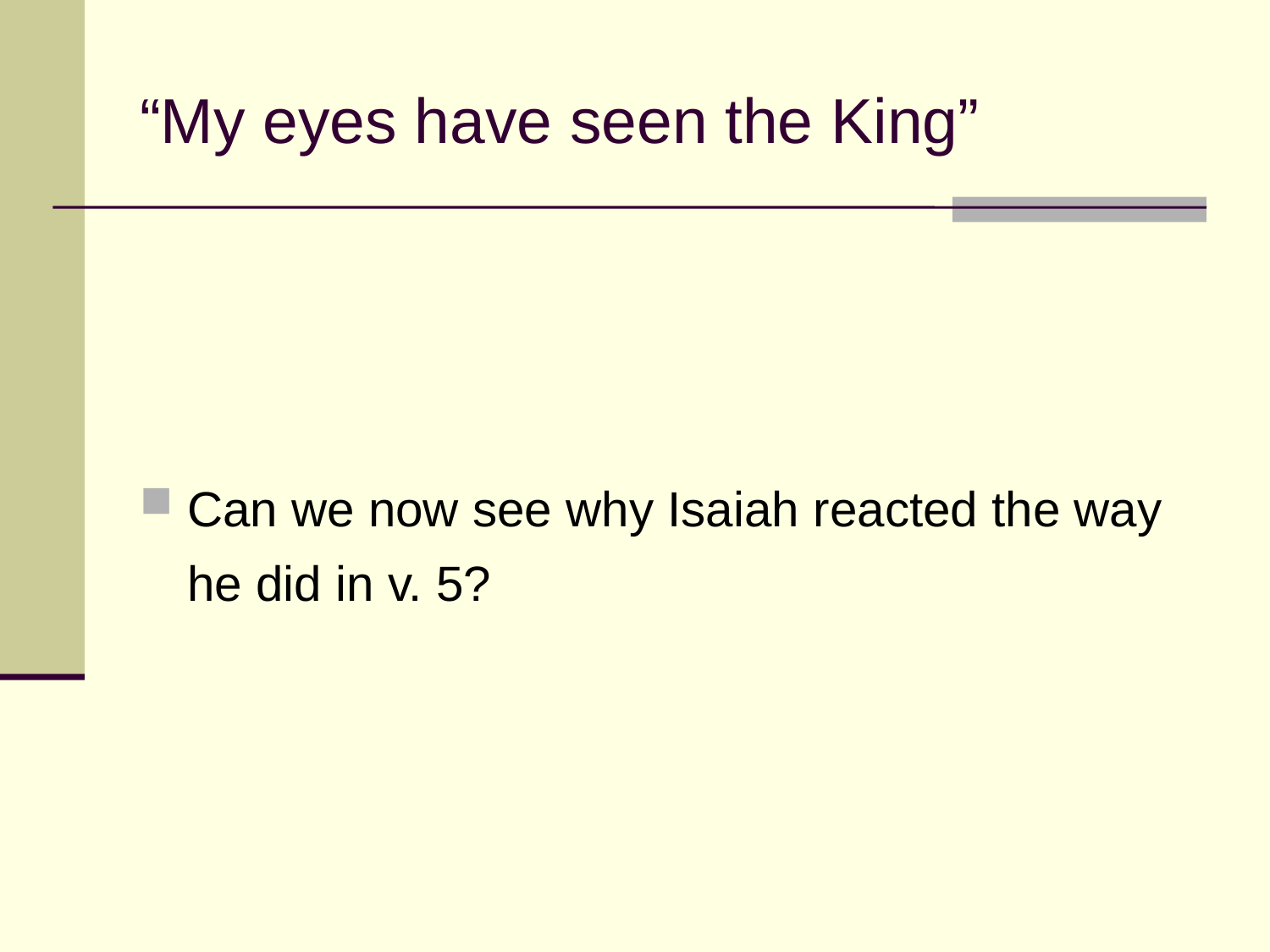

# “My eyes have seen the King”
Can we now see why Isaiah reacted the way he did in v. 5?